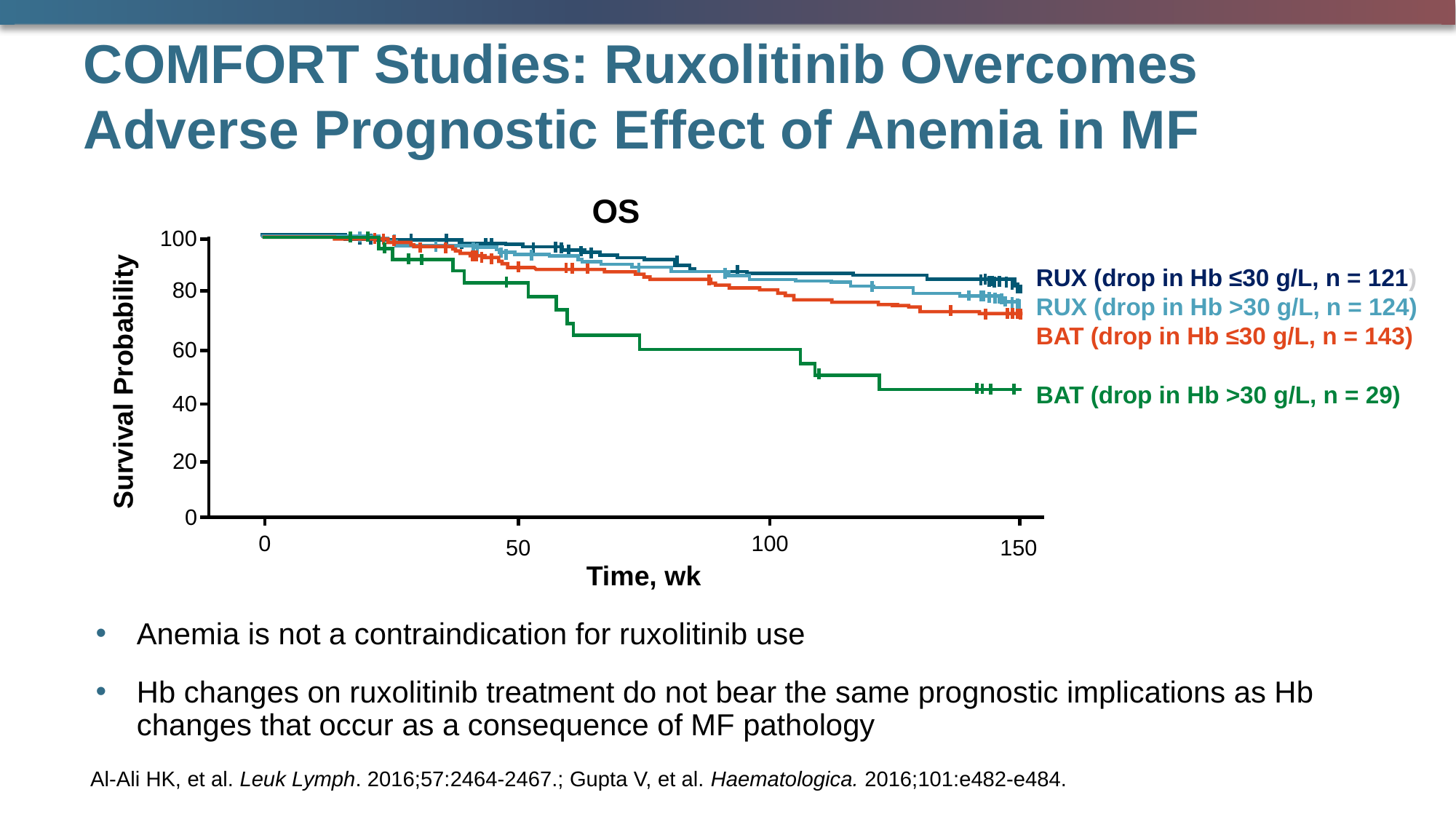

# COMFORT Studies: Ruxolitinib Overcomes Adverse Prognostic Effect of Anemia in MF
OS
100

RUX (drop in Hb ≤30 g/L, n = 121)
RUX (drop in Hb >30 g/L, n = 124)
BAT (drop in Hb ≤30 g/L, n = 143)
80
60
Survival Probability
BAT (drop in Hb >30 g/L, n = 29)
40
20
0
0
100
150
50
Time, wk
Anemia is not a contraindication for ruxolitinib use
Hb changes on ruxolitinib treatment do not bear the same prognostic implications as Hb changes that occur as a consequence of MF pathology

Al-Ali HK, et al. Leuk Lymph. 2016;57:2464-2467.; Gupta V, et al. Haematologica. 2016;101:e482-e484.